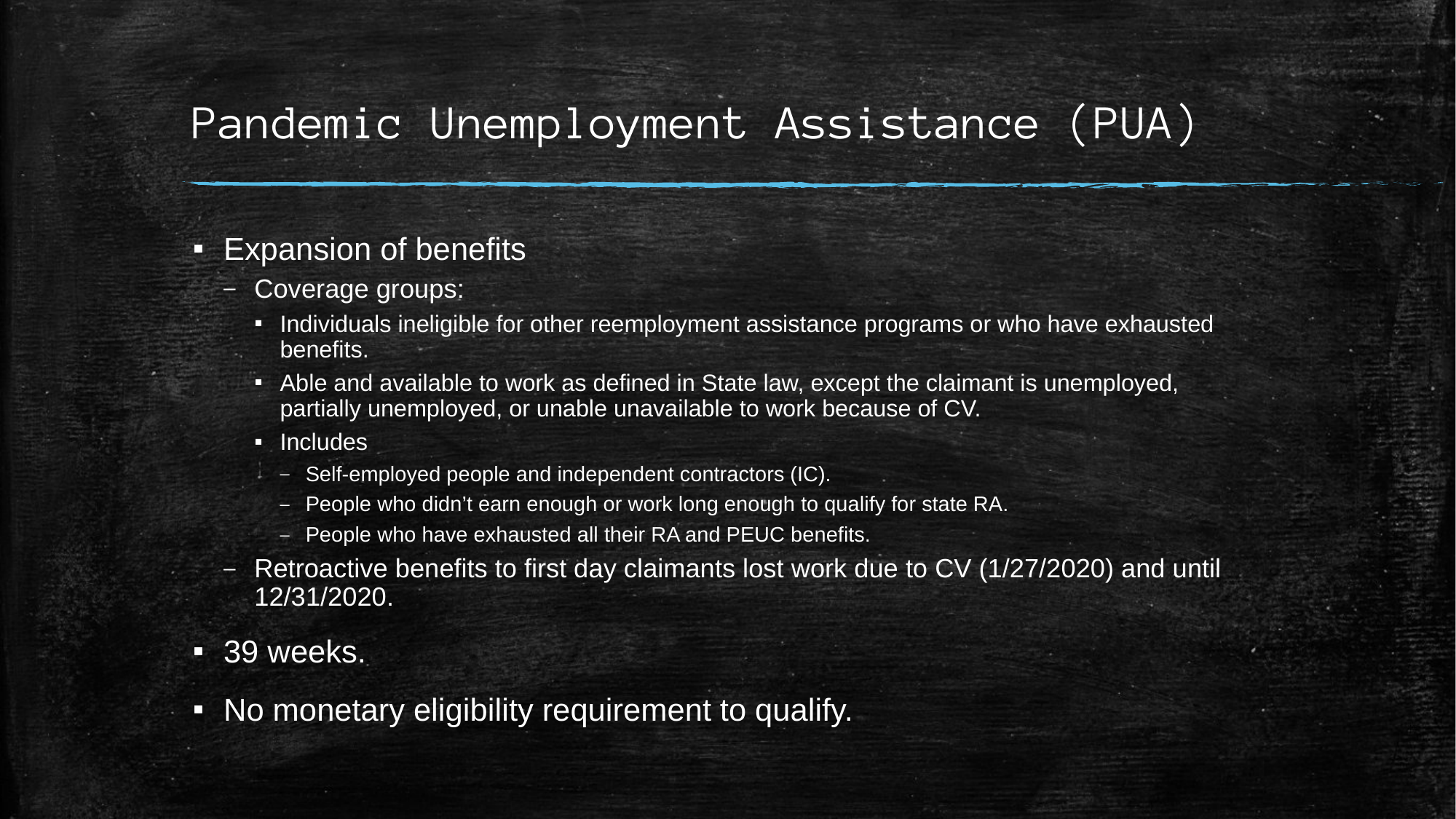

# Pandemic Unemployment Assistance (PUA)
Expansion of benefits
Coverage groups:
Individuals ineligible for other reemployment assistance programs or who have exhausted benefits.
Able and available to work as defined in State law, except the claimant is unemployed, partially unemployed, or unable unavailable to work because of CV.
Includes
Self-employed people and independent contractors (IC).
People who didn’t earn enough or work long enough to qualify for state RA.
People who have exhausted all their RA and PEUC benefits.
Retroactive benefits to first day claimants lost work due to CV (1/27/2020) and until 12/31/2020.
39 weeks.
No monetary eligibility requirement to qualify.